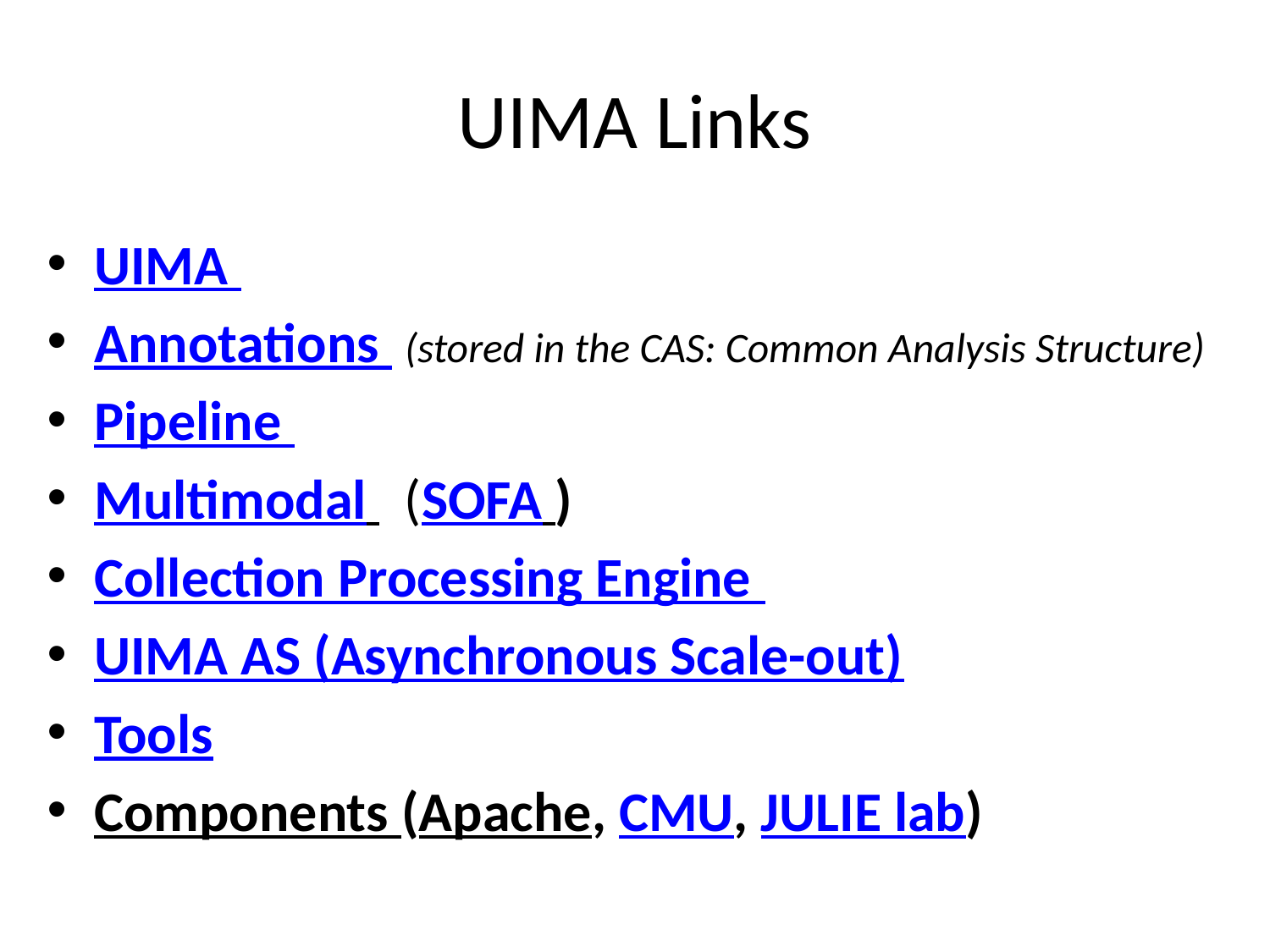

# UIMA Links
UIMA
Annotations  (stored in the CAS: Common Analysis Structure)
Pipeline
Multimodal   (SOFA )
Collection Processing Engine
UIMA AS (Asynchronous Scale-out)
Tools
Components (Apache, CMU, JULIE lab)